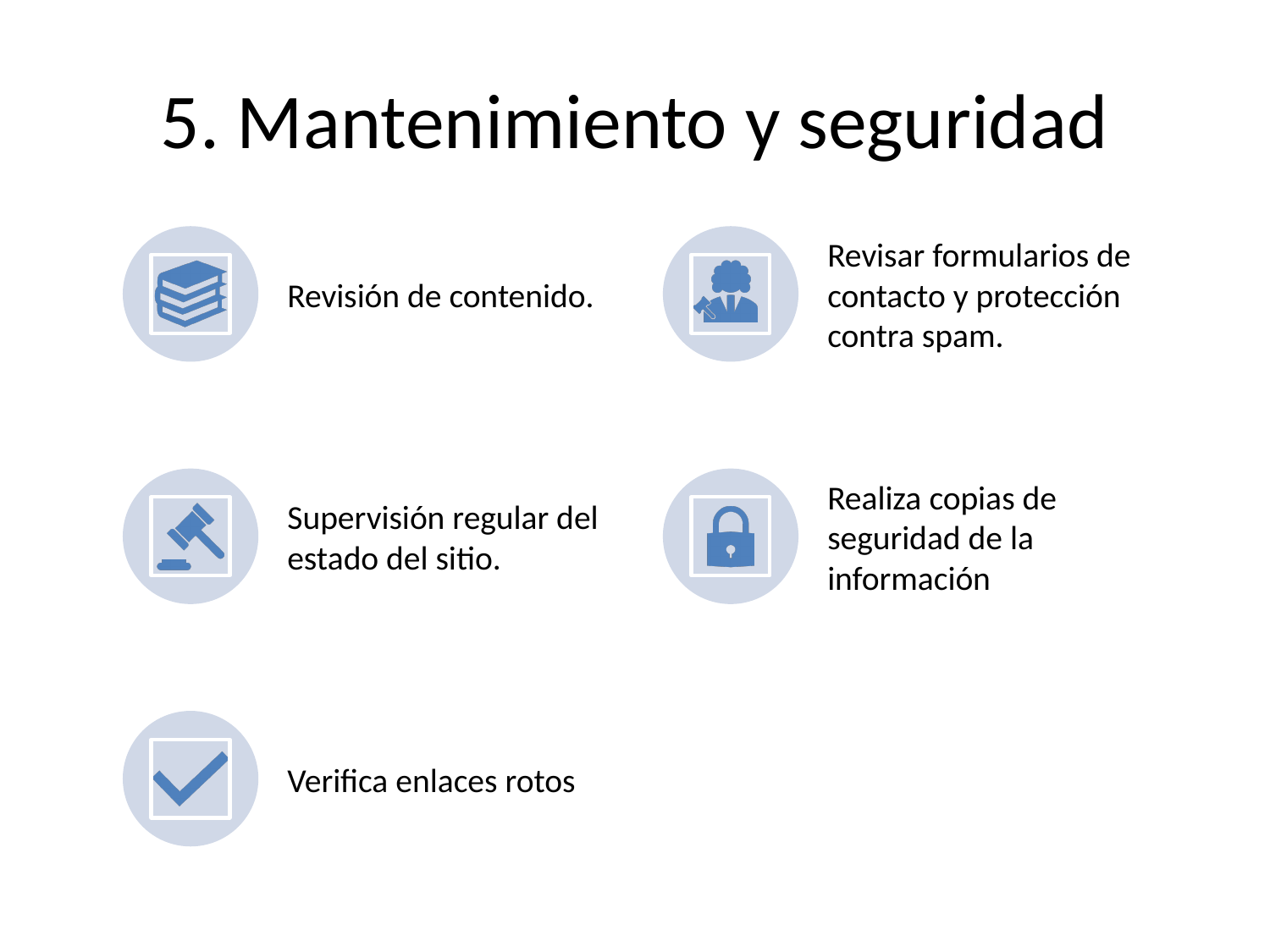

# 5. Mantenimiento y seguridad
Revisión de contenido.
Revisar formularios de contacto y protección contra spam.
Supervisión regular del estado del sitio.
Realiza copias de seguridad de la información
Verifica enlaces rotos